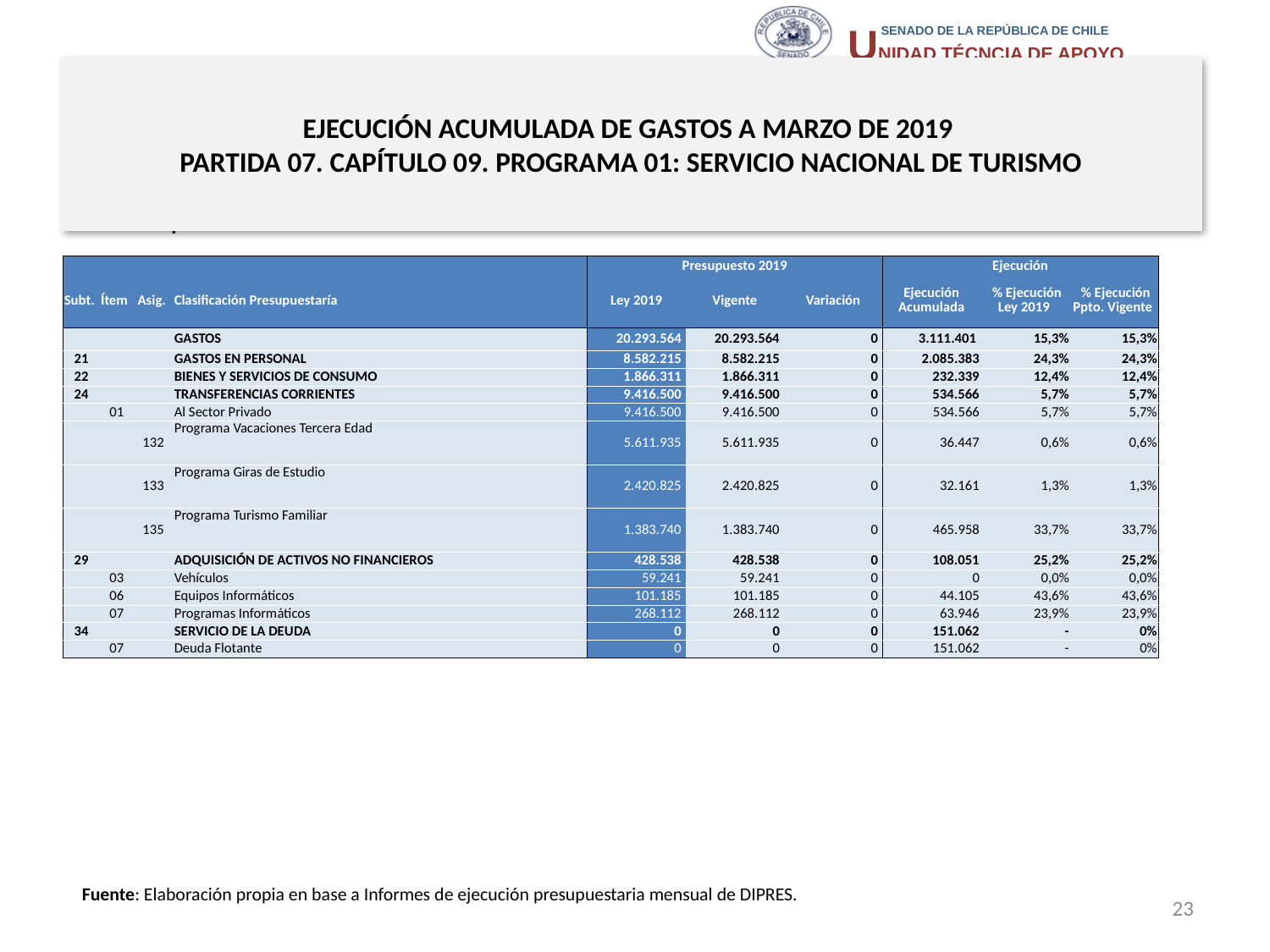

# EJECUCIÓN ACUMULADA DE GASTOS A MARZO DE 2019 PARTIDA 07. CAPÍTULO 09. PROGRAMA 01: SERVICIO NACIONAL DE TURISMO
en miles de pesos 2019
|  |  |  |  | Presupuesto 2019 |  |  | Ejecución |  |  |
| --- | --- | --- | --- | --- | --- | --- | --- | --- | --- |
| Subt. | Ítem | Asig. | Clasificación Presupuestaría | Ley 2019 | Vigente | Variación | Ejecución Acumulada | % Ejecución Ley 2019 | % Ejecución Ppto. Vigente |
|  |  |  | GASTOS | 20.293.564 | 20.293.564 | 0 | 3.111.401 | 15,3% | 15,3% |
| 21 |  |  | GASTOS EN PERSONAL | 8.582.215 | 8.582.215 | 0 | 2.085.383 | 24,3% | 24,3% |
| 22 |  |  | BIENES Y SERVICIOS DE CONSUMO | 1.866.311 | 1.866.311 | 0 | 232.339 | 12,4% | 12,4% |
| 24 |  |  | TRANSFERENCIAS CORRIENTES | 9.416.500 | 9.416.500 | 0 | 534.566 | 5,7% | 5,7% |
|  | 01 |  | Al Sector Privado | 9.416.500 | 9.416.500 | 0 | 534.566 | 5,7% | 5,7% |
|  |  | 132 | Programa Vacaciones Tercera Edad | 5.611.935 | 5.611.935 | 0 | 36.447 | 0,6% | 0,6% |
|  |  | 133 | Programa Giras de Estudio | 2.420.825 | 2.420.825 | 0 | 32.161 | 1,3% | 1,3% |
|  |  | 135 | Programa Turismo Familiar | 1.383.740 | 1.383.740 | 0 | 465.958 | 33,7% | 33,7% |
| 29 |  |  | ADQUISICIÓN DE ACTIVOS NO FINANCIEROS | 428.538 | 428.538 | 0 | 108.051 | 25,2% | 25,2% |
|  | 03 |  | Vehículos | 59.241 | 59.241 | 0 | 0 | 0,0% | 0,0% |
|  | 06 |  | Equipos Informáticos | 101.185 | 101.185 | 0 | 44.105 | 43,6% | 43,6% |
|  | 07 |  | Programas Informáticos | 268.112 | 268.112 | 0 | 63.946 | 23,9% | 23,9% |
| 34 |  |  | SERVICIO DE LA DEUDA | 0 | 0 | 0 | 151.062 | - | 0% |
|  | 07 |  | Deuda Flotante | 0 | 0 | 0 | 151.062 | - | 0% |
Fuente: Elaboración propia en base a Informes de ejecución presupuestaria mensual de DIPRES.
23